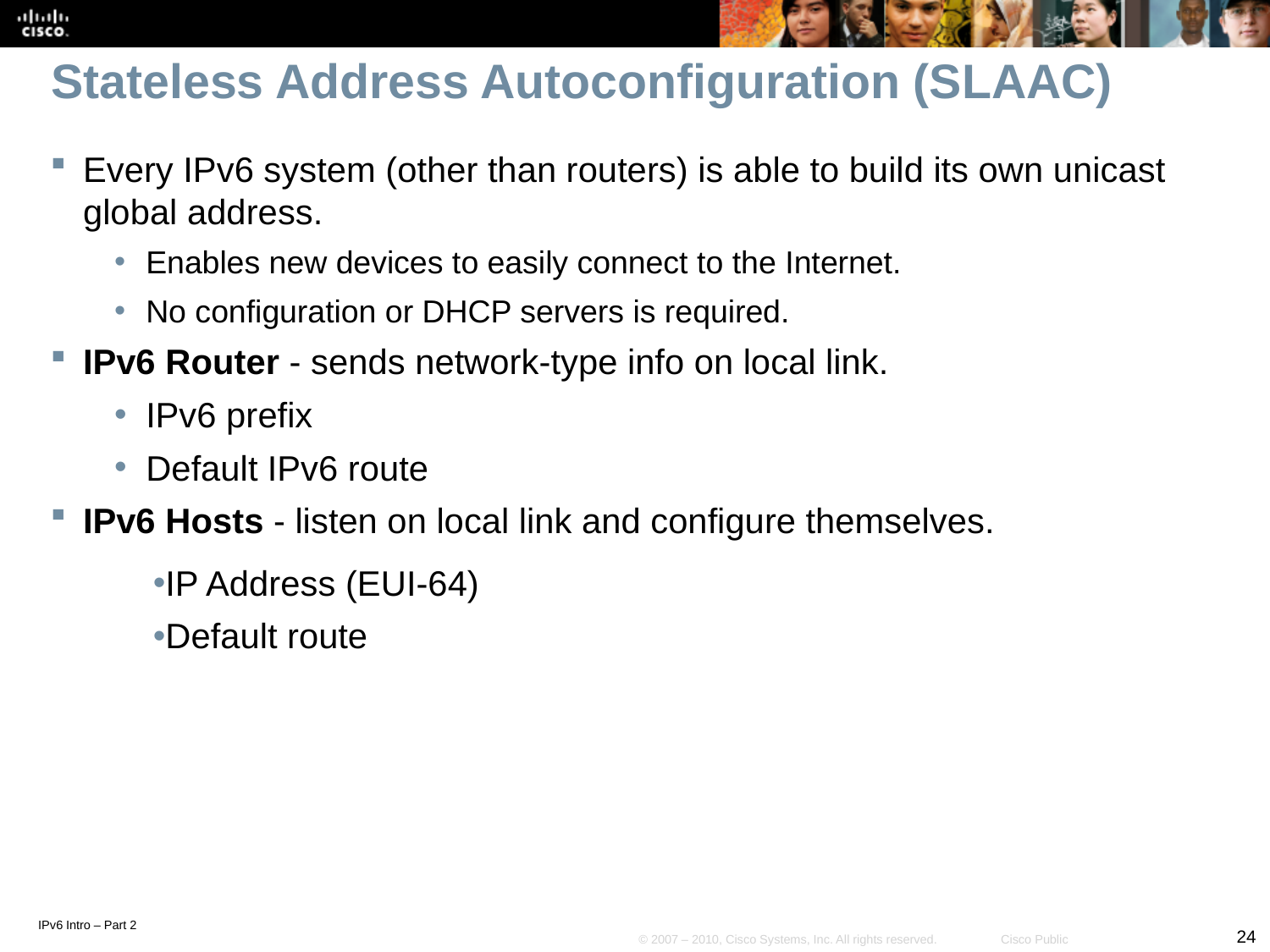

# Stateless Address Autoconfiguration (SLAAC)
Every IPv6 system (other than routers) is able to build its own unicast global address.
Enables new devices to easily connect to the Internet.
No configuration or DHCP servers is required.
IPv6 Router - sends network-type info on local link.
IPv6 prefix
Default IPv6 route
IPv6 Hosts - listen on local link and configure themselves.
IP Address (EUI-64)
Default route